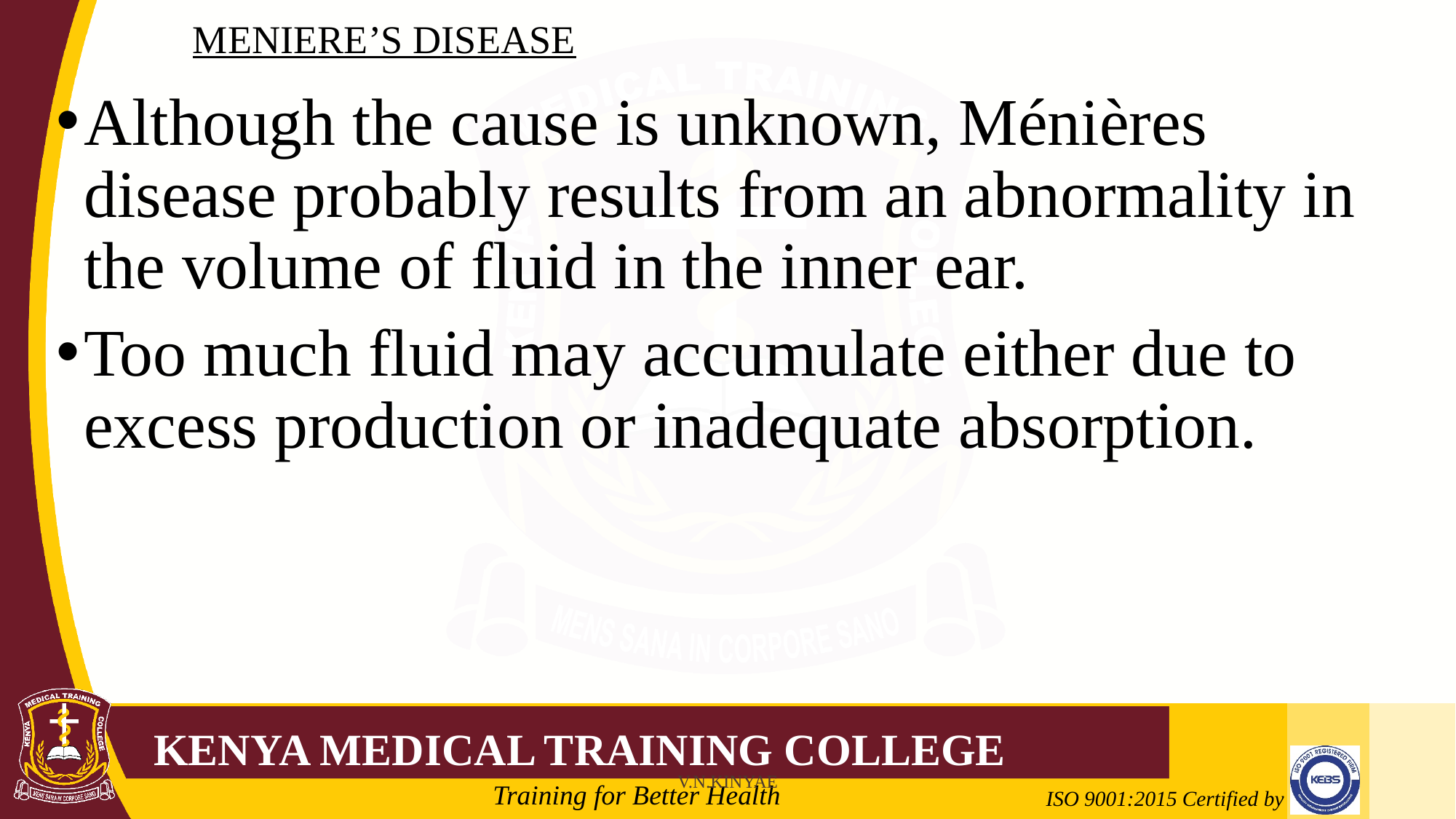

# MENIERE’S DISEASE
Although the cause is unknown, Ménières disease probably results from an abnormality in the volume of fluid in the inner ear.
Too much fluid may accumulate either due to excess production or inadequate absorption.
V.N.KINYAE